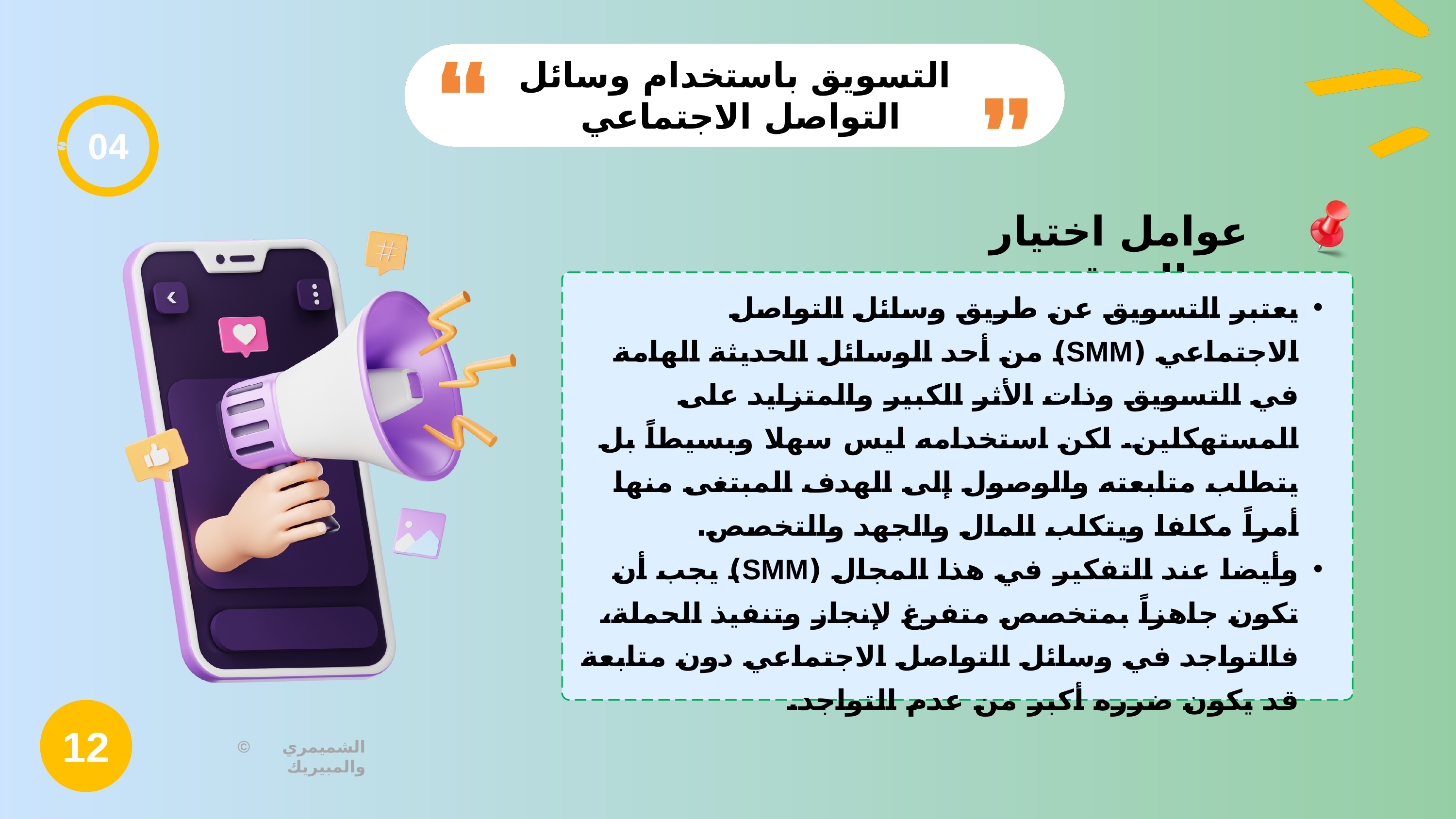

التسويق باستخدام وسائل التواصل الاجتماعي

04

عوامل اختيار الموقع

يعتبر التسويق عن طريق وسائل التواصل الاجتماعي (SMM) من أحد الوسائل الحديثة الهامة في التسويق وذات الأثر الكبير والمتزايد على المستهكلين. لكن استخدامه ليس سهلا وبسيطاً بل يتطلب متابعته والوصول إلى الهدف المبتغى منها أمراً مكلفا ويتكلب المال والجهد والتخصص.
وأيضا عند التفكير في هذا المجال (SMM) يجب أن تكون جاهزاً بمتخصص متفرغ لإنجاز وتنفيذ الحملة، فالتواجد في وسائل التواصل الاجتماعي دون متابعة قد يكون ضرره أكبر من عدم التواجد.

12
©       الشميمري والمبيريك